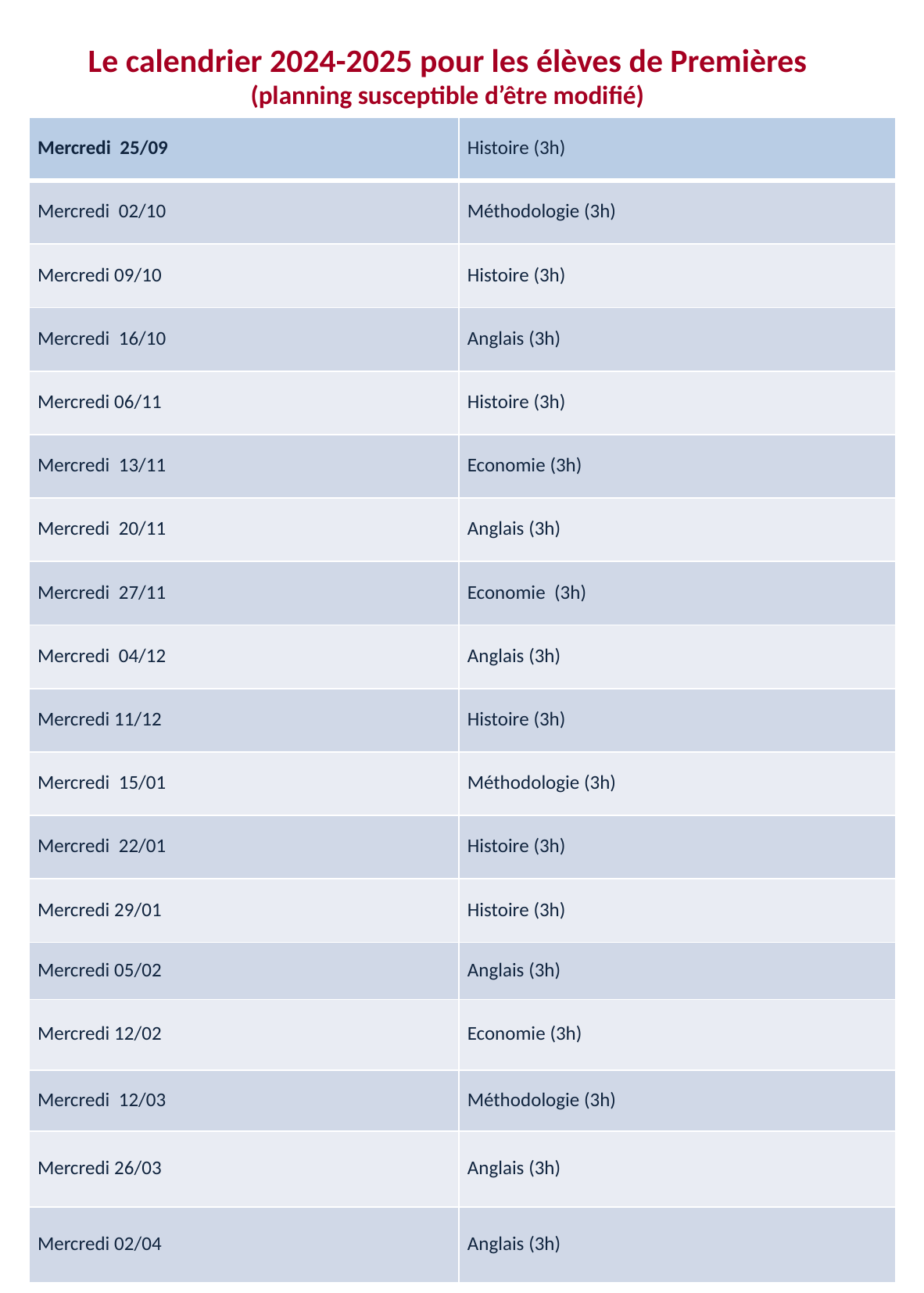

Le calendrier 2024-2025 pour les élèves de Premières
(planning susceptible d’être modifié)
| Mercredi 25/09 | Histoire (3h) |
| --- | --- |
| Mercredi 02/10 | Méthodologie (3h) |
| Mercredi 09/10 | Histoire (3h) |
| Mercredi 16/10 | Anglais (3h) |
| Mercredi 06/11 | Histoire (3h) |
| Mercredi 13/11 | Economie (3h) |
| Mercredi 20/11 | Anglais (3h) |
| Mercredi 27/11 | Economie (3h) |
| Mercredi 04/12 | Anglais (3h) |
| Mercredi 11/12 | Histoire (3h) |
| Mercredi 15/01 | Méthodologie (3h) |
| Mercredi 22/01 | Histoire (3h) |
| Mercredi 29/01 | Histoire (3h) |
| Mercredi 05/02 | Anglais (3h) |
| Mercredi 12/02 | Economie (3h) |
| Mercredi 12/03 | Méthodologie (3h) |
| Mercredi 26/03 | Anglais (3h) |
| Mercredi 02/04 | Anglais (3h) |